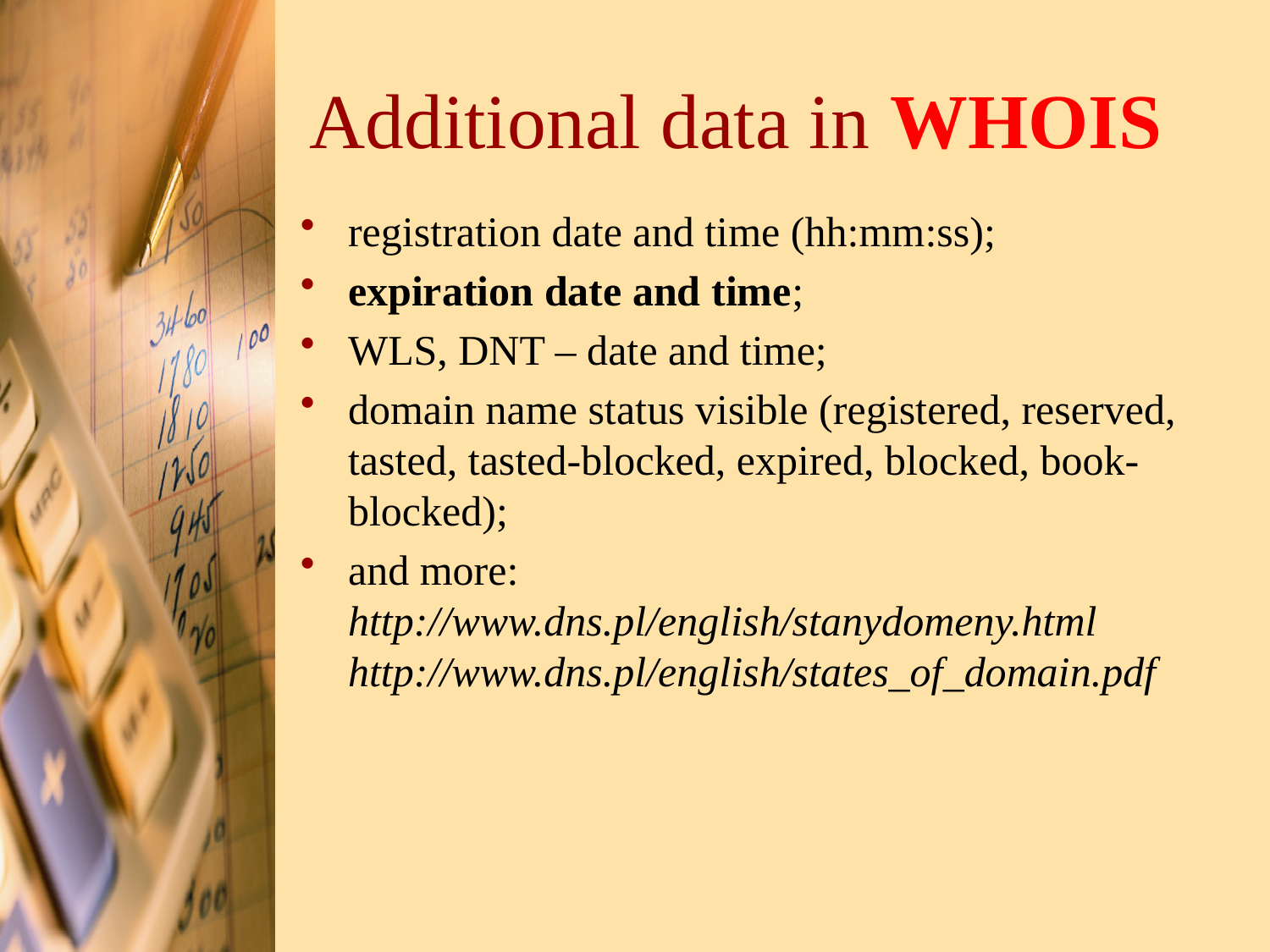

# Additional data in WHOIS
registration date and time (hh:mm:ss);
expiration date and time;
WLS, DNT – date and time;
domain name status visible (registered, reserved, tasted, tasted-blocked, expired, blocked, book-blocked);
and more:
http://www.dns.pl/english/stanydomeny.html
http://www.dns.pl/english/states_of_domain.pdf